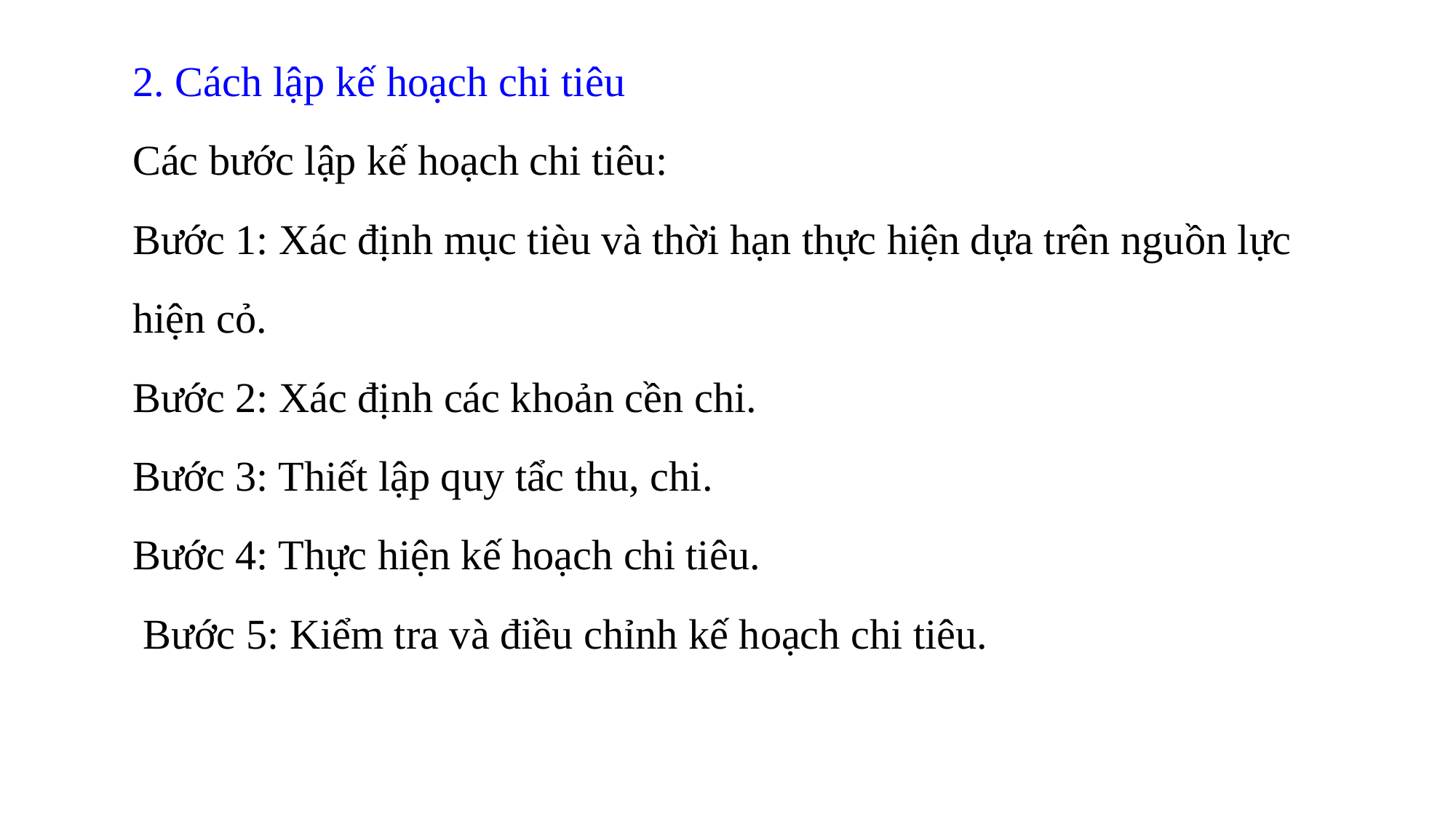

2. Cách lập kế hoạch chi tiêu

Các bước lập kế hoạch chi tiêu:

Bước 1: Xác định mục tièu và thời hạn thực hiện dựa trên nguồn lực

hiện cỏ.

Bước 2: Xác định các khoản cền chi.

Bước 3: Thiết lập quy tẩc thu, chi.

Bước 4: Thực hiện kế hoạch chi tiêu.

 Bước 5: Kiểm tra và điều chỉnh kế hoạch chi tiêu.